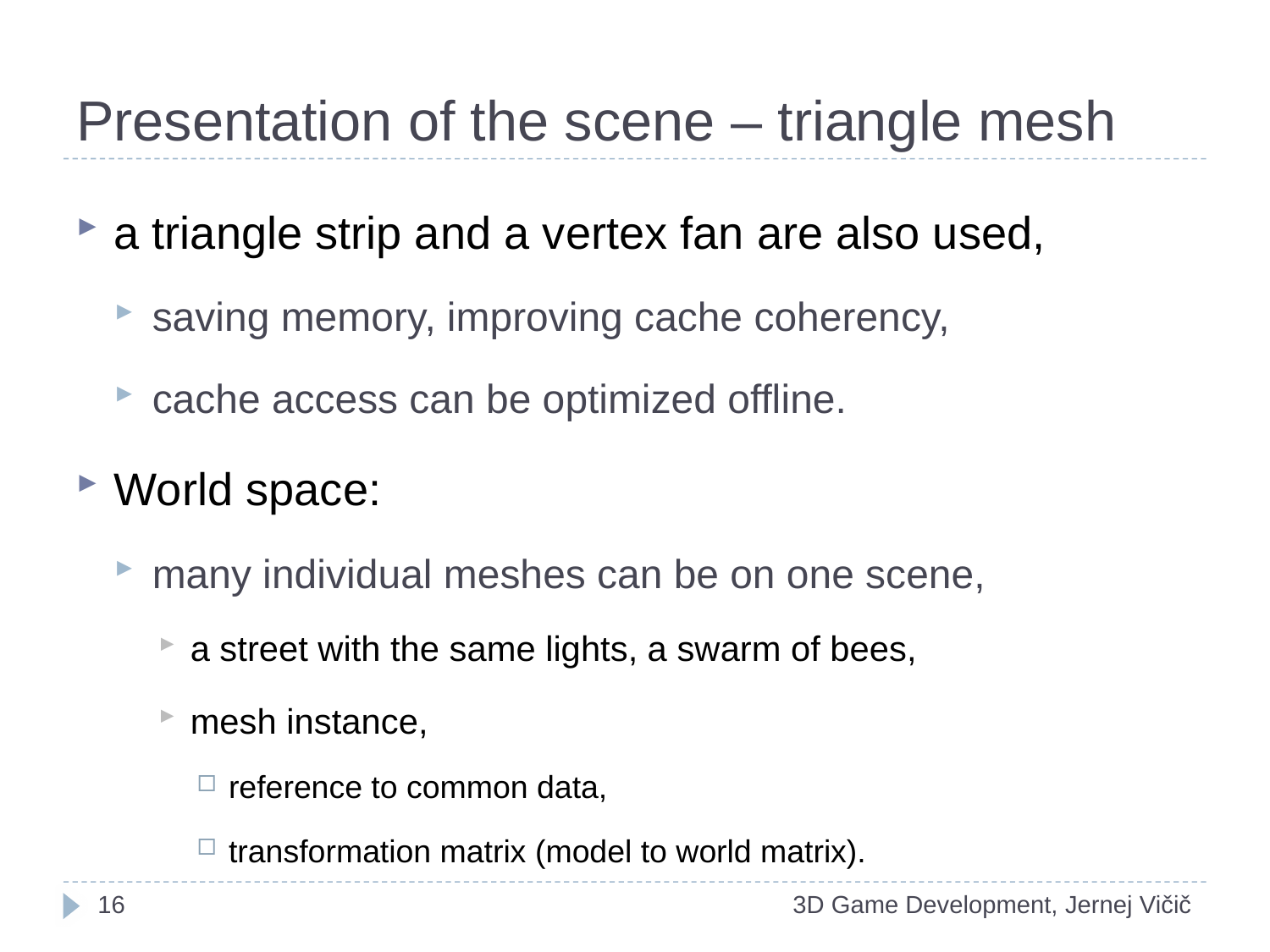

# Presentation of the scene – triangle mesh
a triangle strip and a vertex fan are also used,
saving memory, improving cache coherency,
cache access can be optimized offline.
World space:
many individual meshes can be on one scene,
a street with the same lights, a swarm of bees,
mesh instance,
reference to common data,
transformation matrix (model to world matrix).
16
3D Game Development, Jernej Vičič